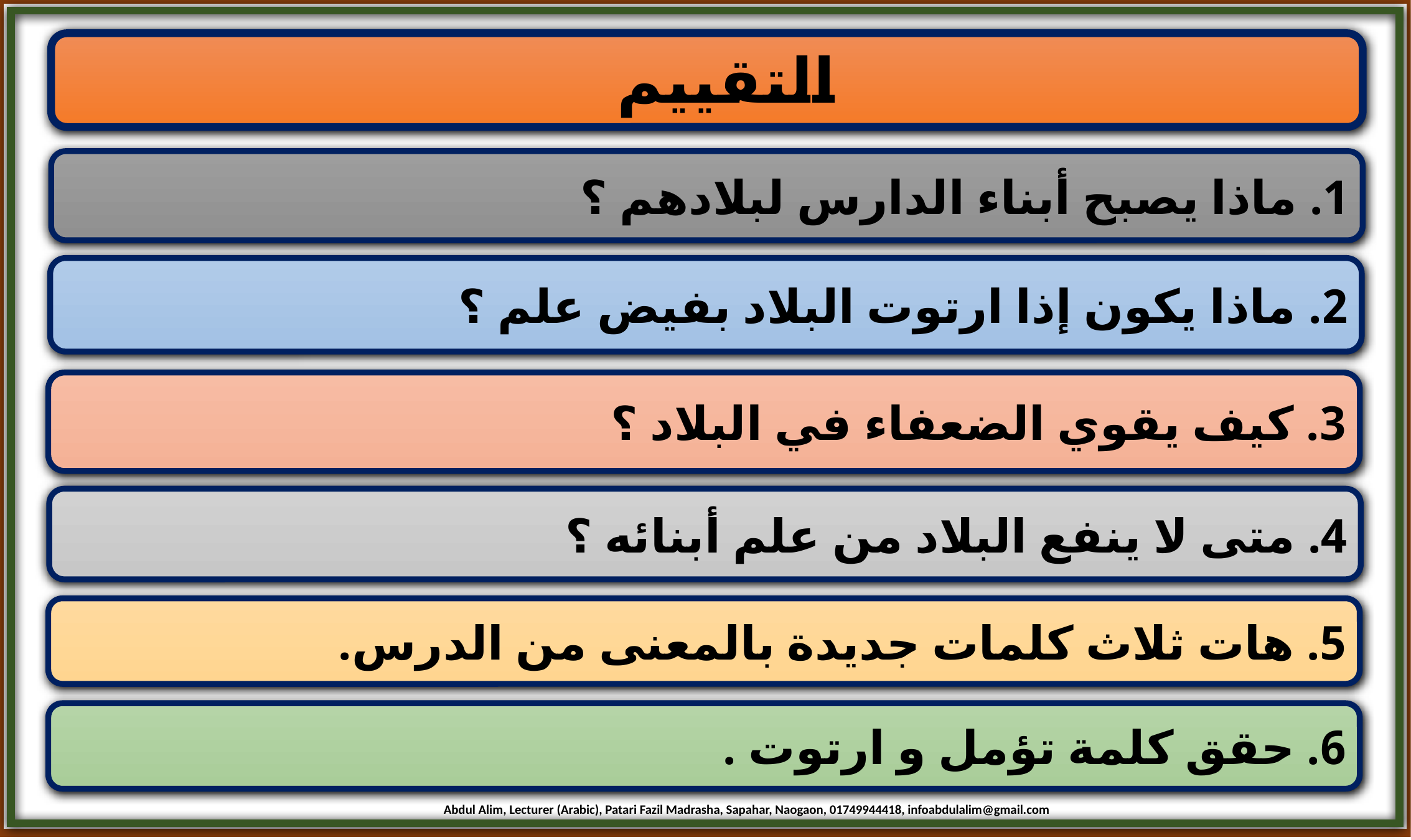

التقييم
1. ماذا يصبح أبناء الدارس لبلادهم ؟
2. ماذا يكون إذا ارتوت البلاد بفيض علم ؟
3. كيف يقوي الضعفاء في البلاد ؟
4. متى لا ينفع البلاد من علم أبنائه ؟
5. هات ثلاث كلمات جديدة بالمعنى من الدرس.
6. حقق كلمة تؤمل و ارتوت .